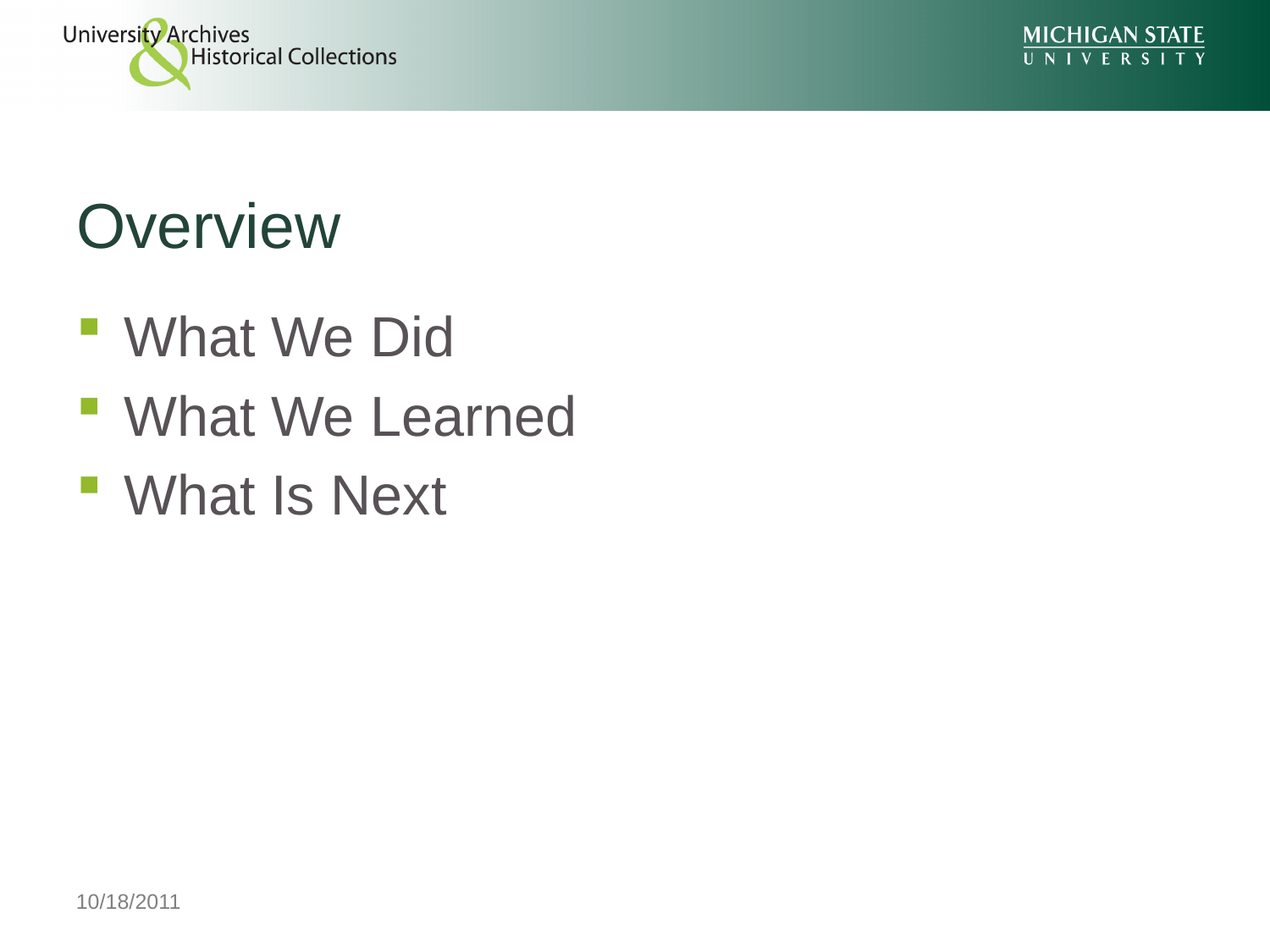

# Overview
What We Did
What We Learned
What Is Next